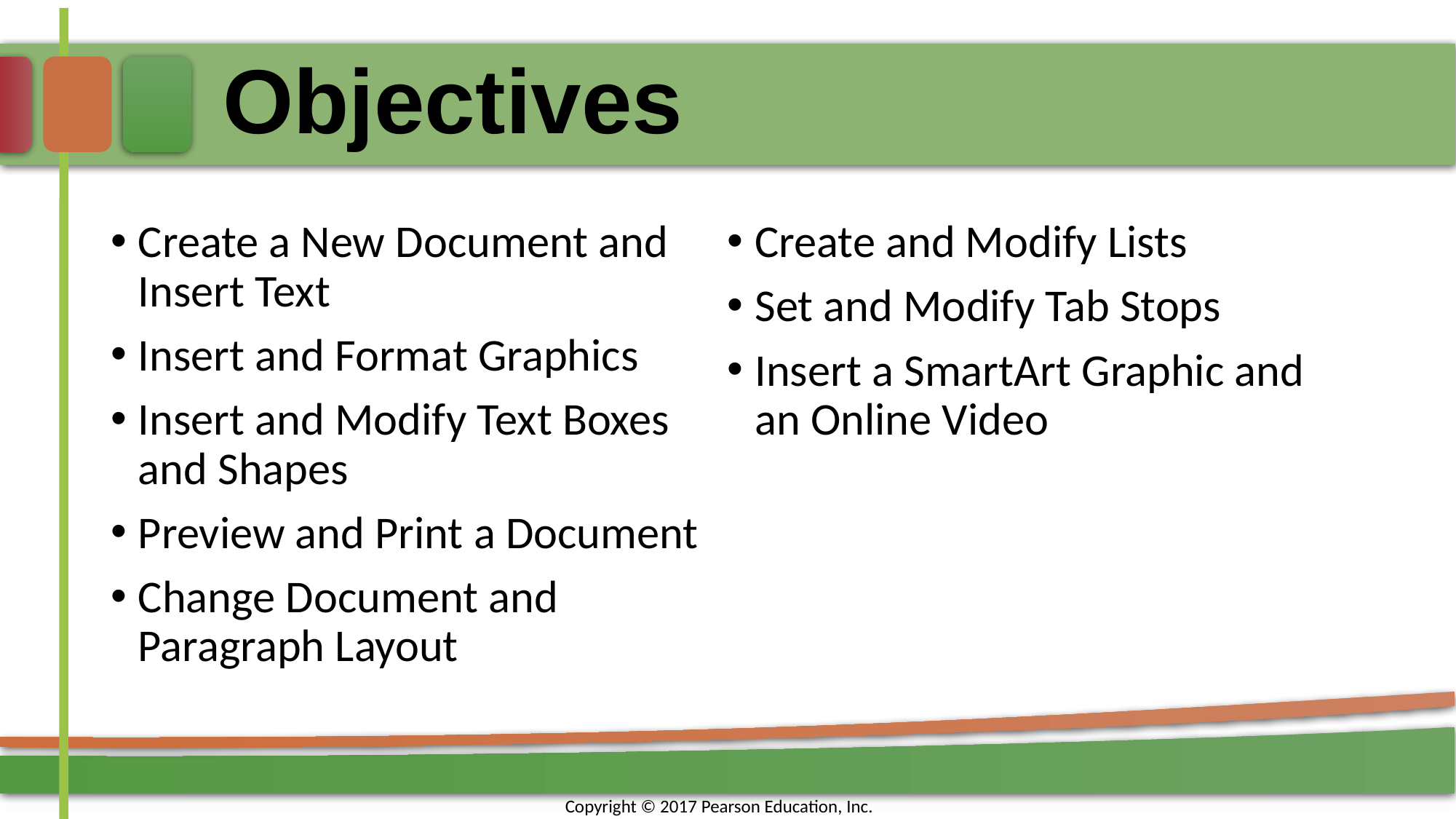

# Objectives

Create a New Document and Insert Text
Insert and Format Graphics
Insert and Modify Text Boxes and Shapes
Preview and Print a Document
Change Document and Paragraph Layout
Create and Modify Lists
Set and Modify Tab Stops
Insert a SmartArt Graphic and an Online Video